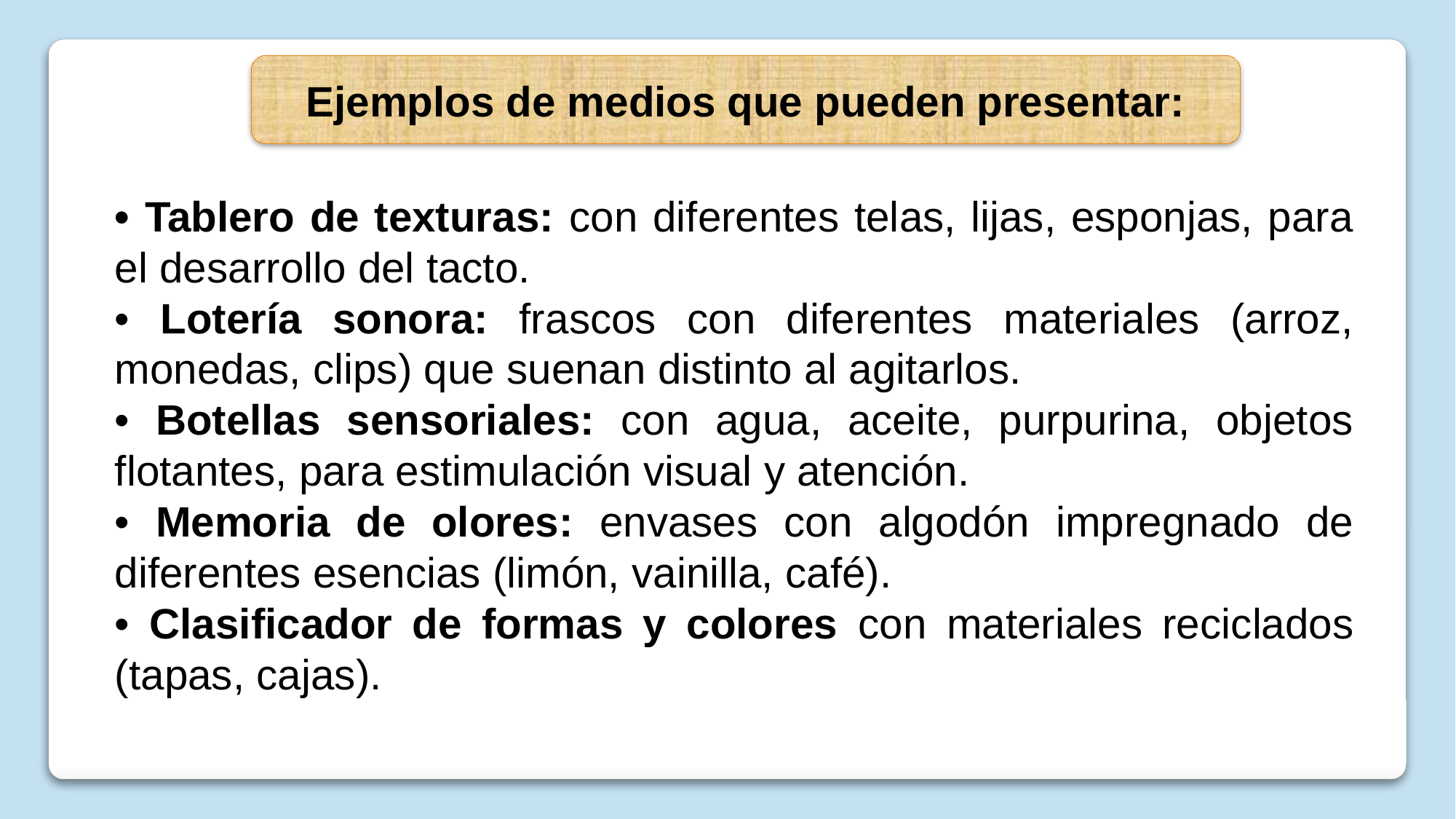

Ejemplos de medios que pueden presentar:
• Tablero de texturas: con diferentes telas, lijas, esponjas, para el desarrollo del tacto.
• Lotería sonora: frascos con diferentes materiales (arroz, monedas, clips) que suenan distinto al agitarlos.
• Botellas sensoriales: con agua, aceite, purpurina, objetos flotantes, para estimulación visual y atención.
• Memoria de olores: envases con algodón impregnado de diferentes esencias (limón, vainilla, café).
• Clasificador de formas y colores con materiales reciclados (tapas, cajas).